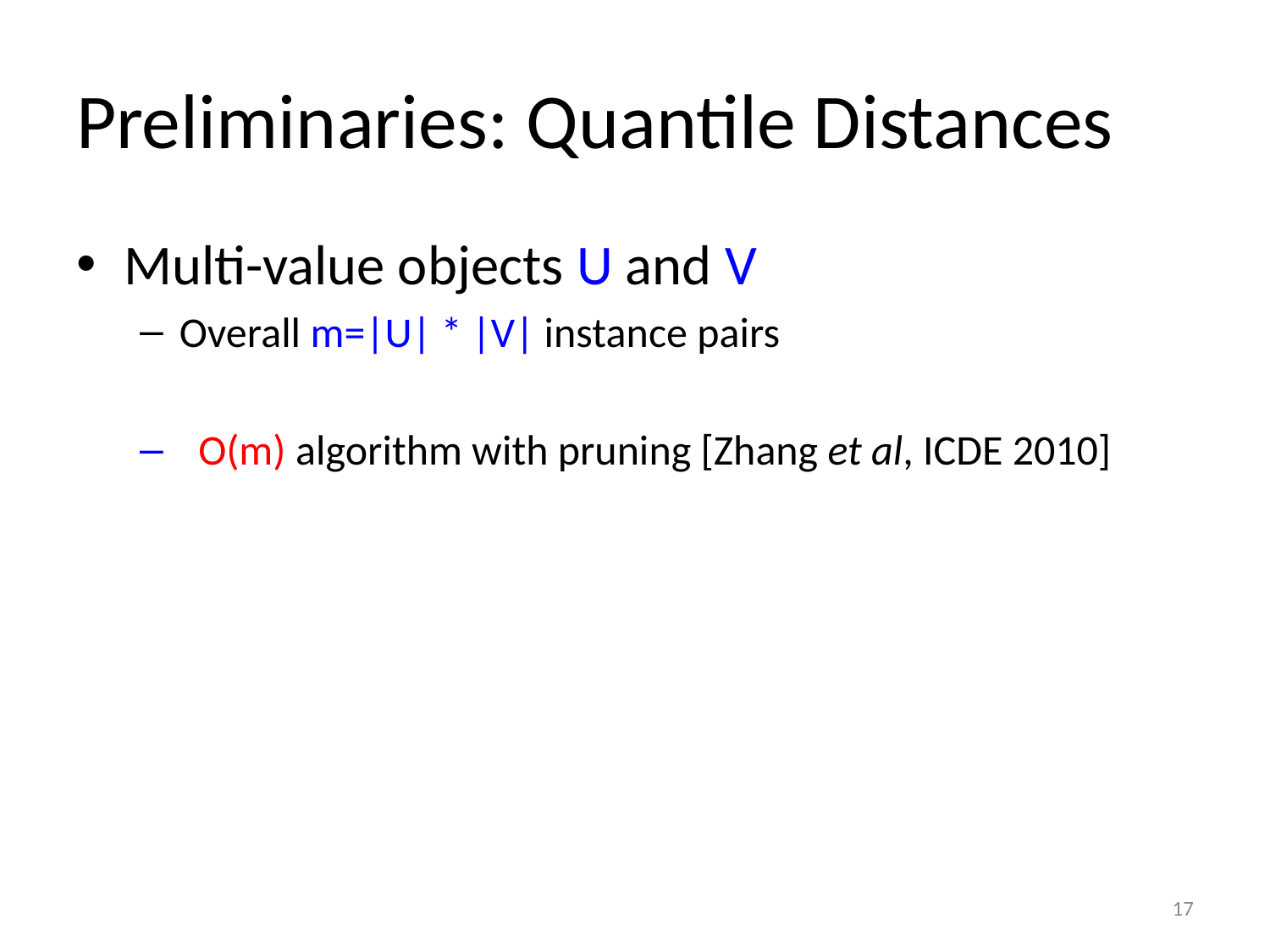

# Preliminaries: Quantile Distances
Multi-value objects U and V
Overall m=|U| * |V| instance pairs

  O(m) algorithm with pruning [Zhang et al, ICDE 2010]

17